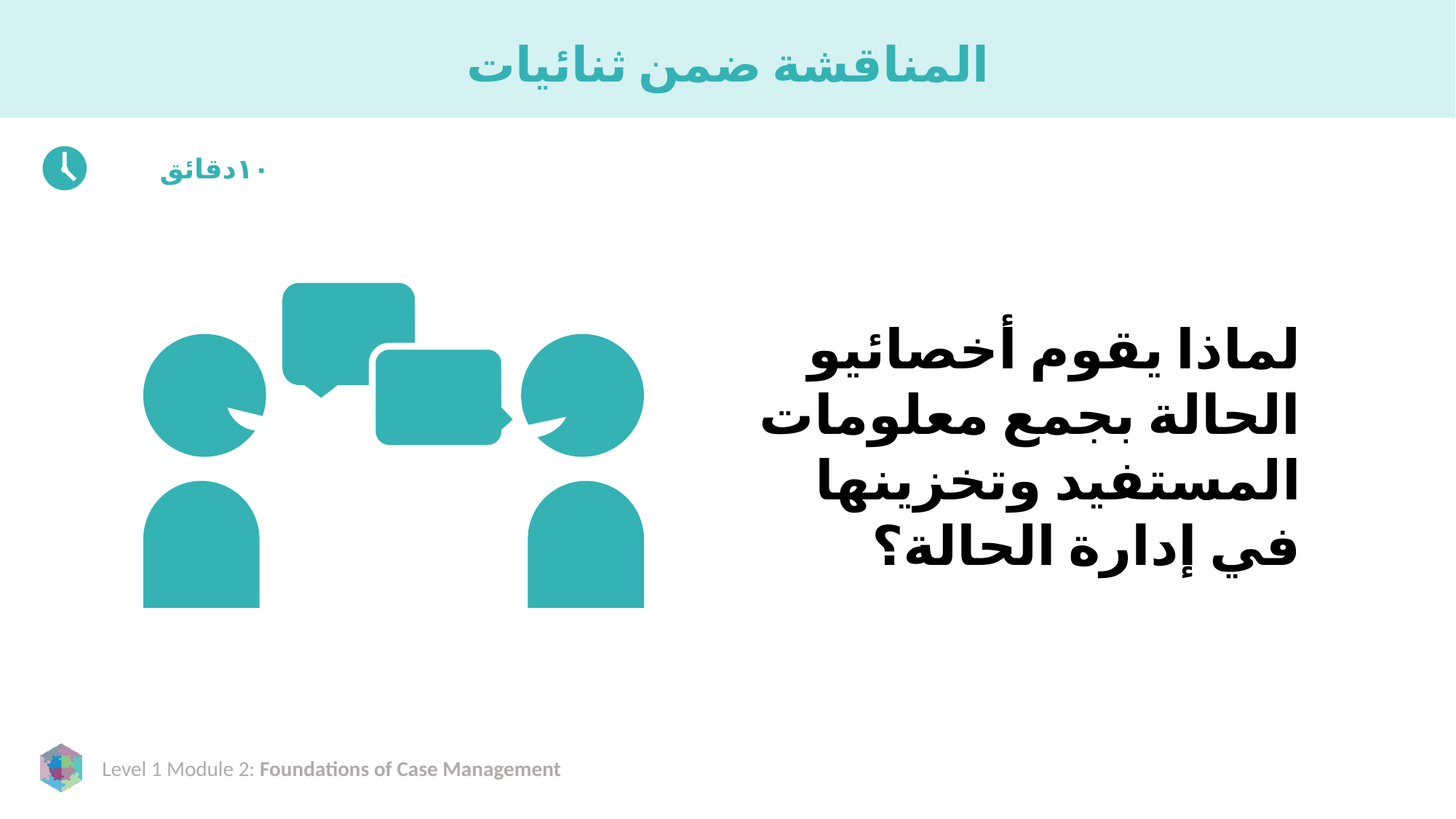

# المناقشة ضمن ثنائيات
١٠دقائق

لماذا يقوم أخصائيو الحالة بجمع معلومات المستفيد وتخزينها في إدارة الحالة؟